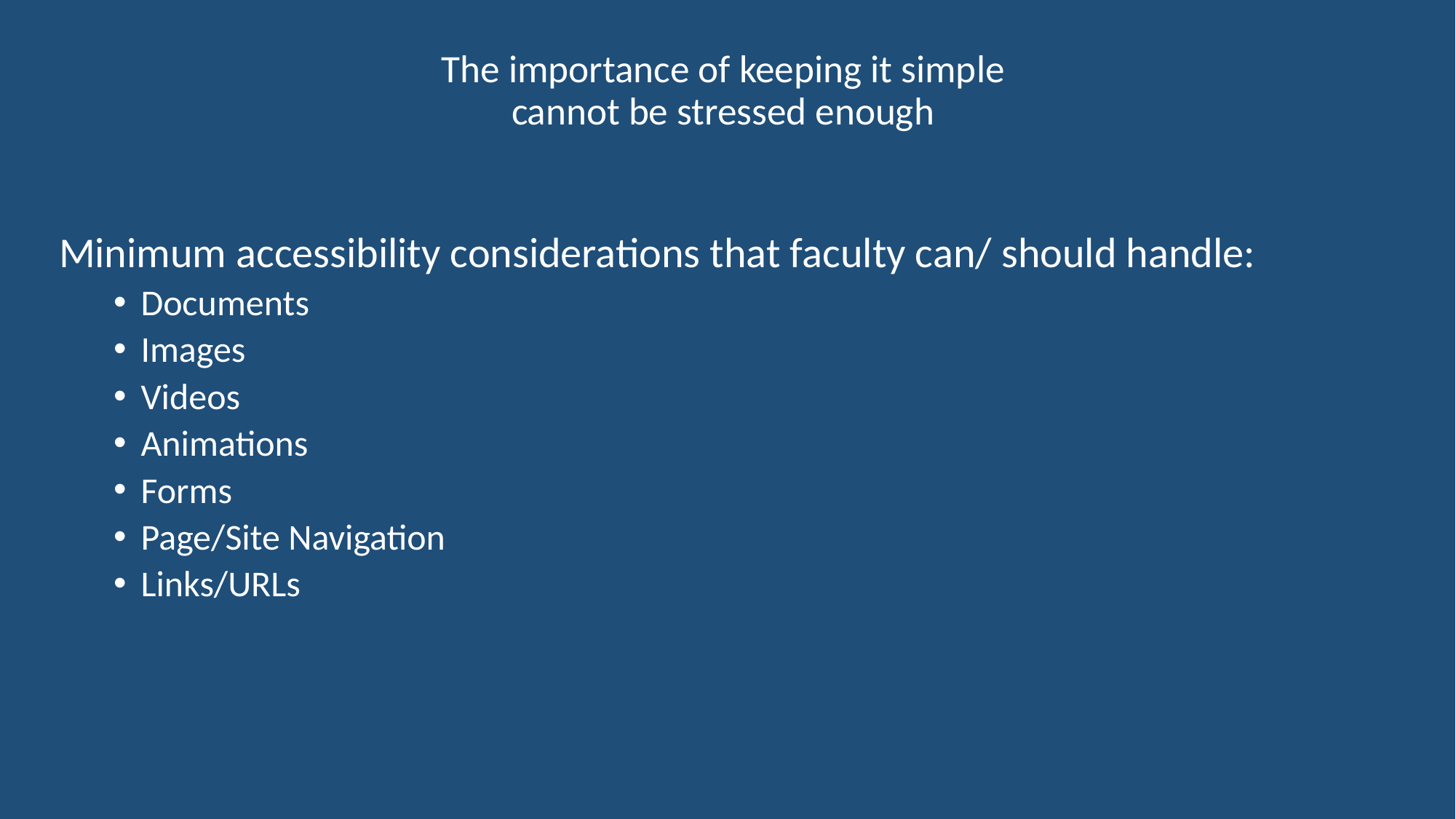

# The importance of keeping it simple cannot be stressed enough
Minimum accessibility considerations that faculty can/ should handle:
Documents
Images
Videos
Animations
Forms
Page/Site Navigation
Links/URLs